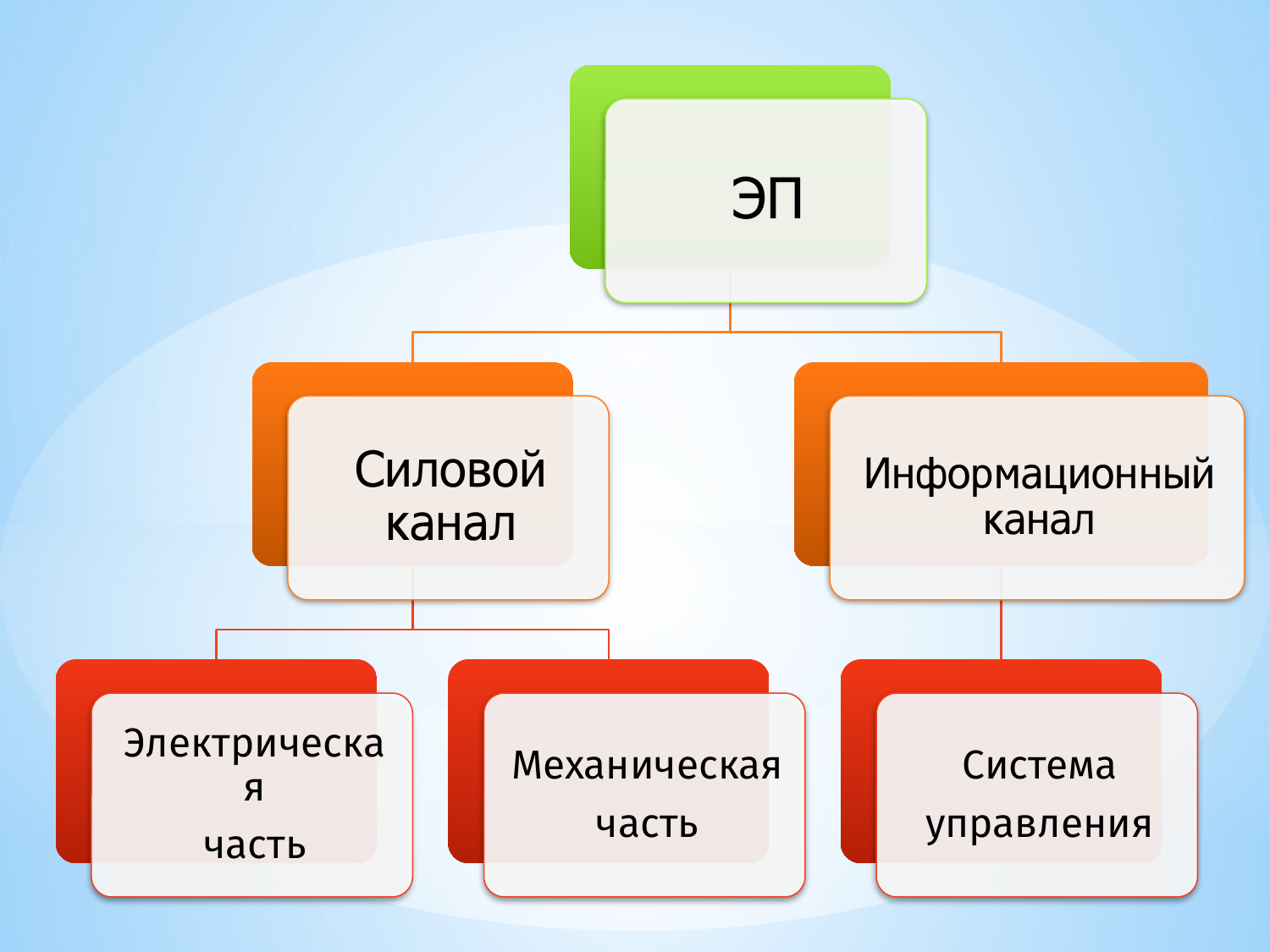

ЭП
Силовой канал
Электрическая
часть
Механическая
часть
Информационный канал
Система
управления